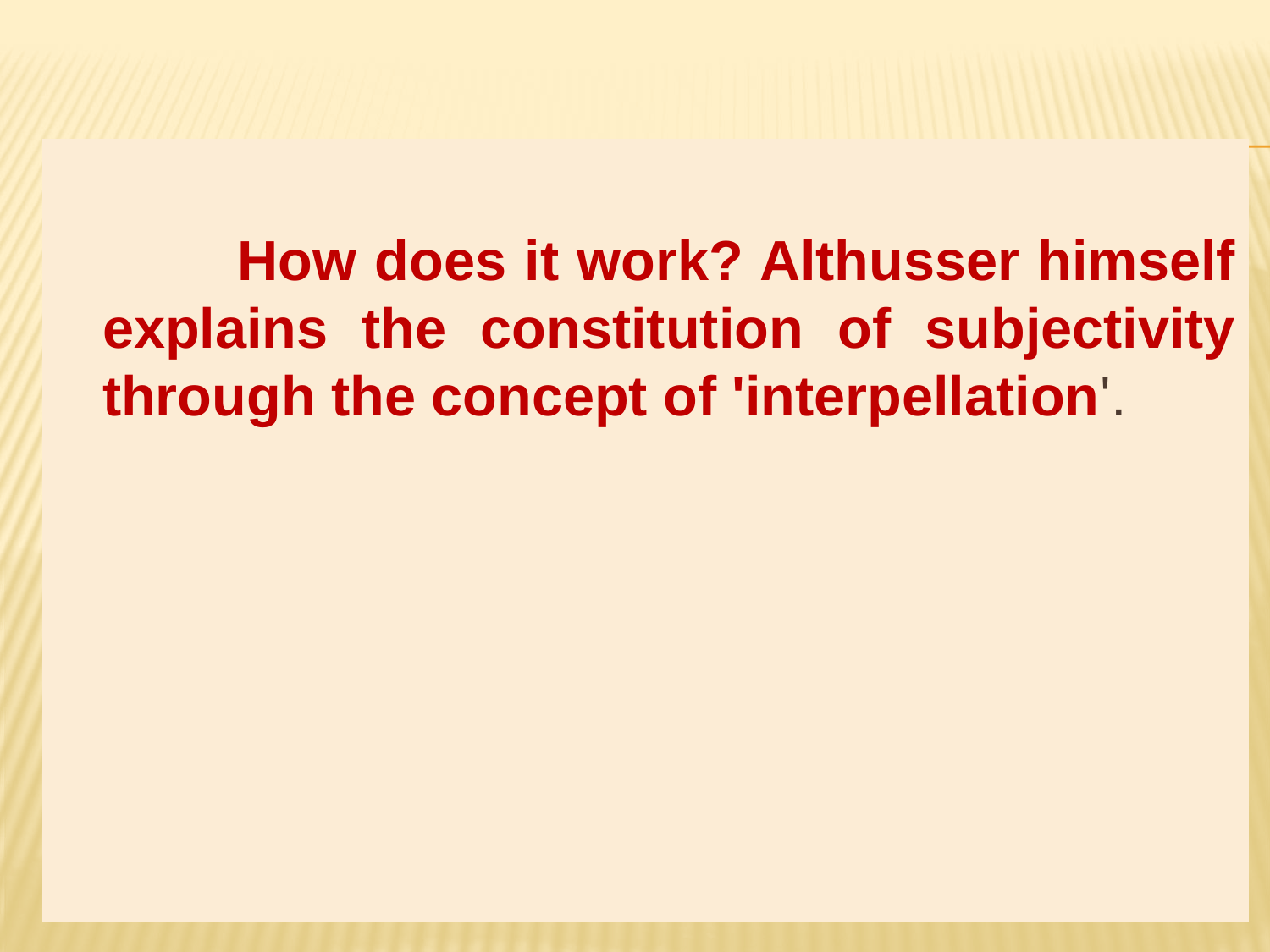

How does it work? Althusser himself explains the constitution of subjectivity through the concept of 'interpellation'.